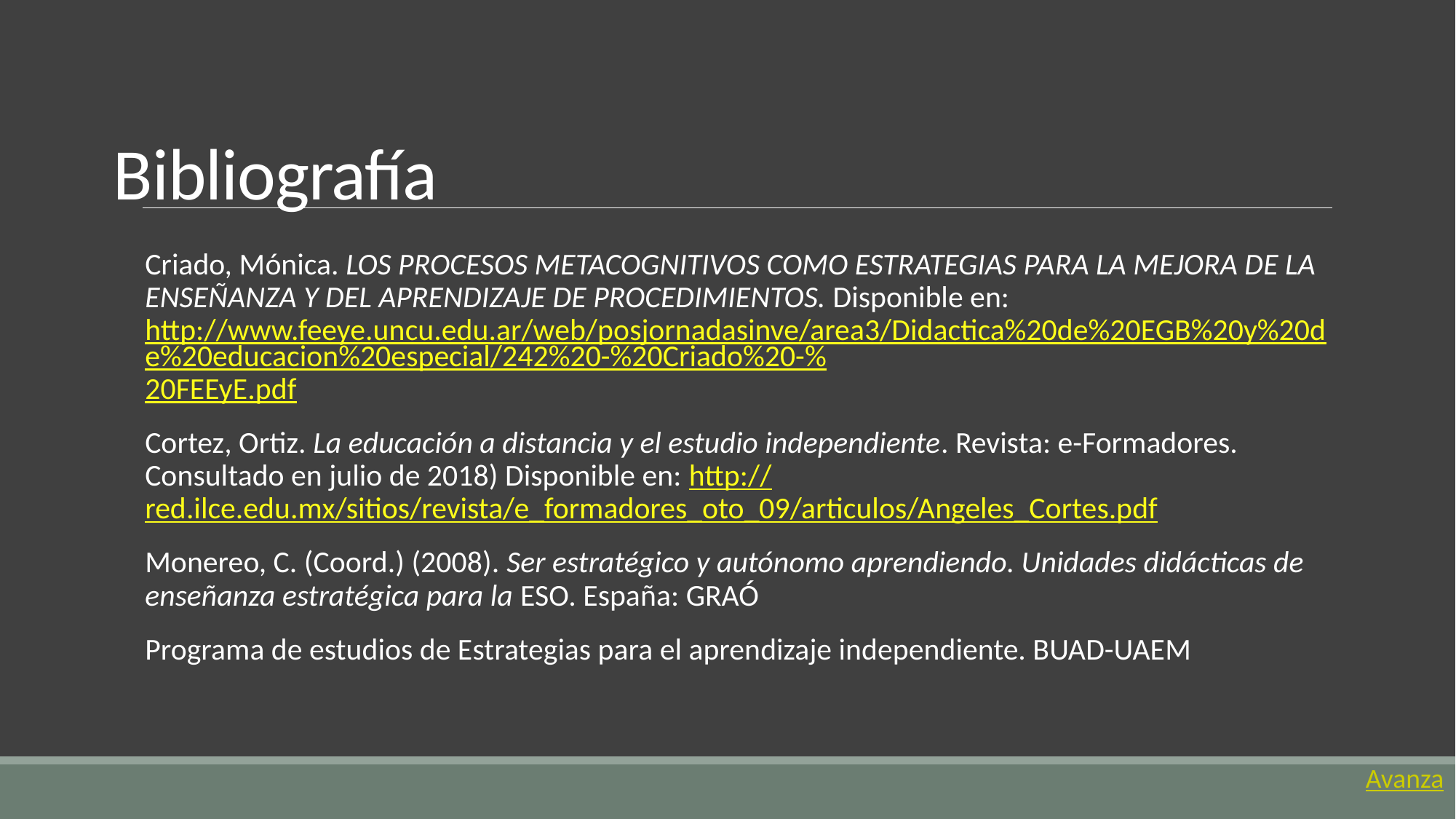

# Bibliografía
Criado, Mónica. LOS PROCESOS METACOGNITIVOS COMO ESTRATEGIAS PARA LA MEJORA DE LA ENSEÑANZA Y DEL APRENDIZAJE DE PROCEDIMIENTOS. Disponible en:  http://www.feeye.uncu.edu.ar/web/posjornadasinve/area3/Didactica%20de%20EGB%20y%20de%20educacion%20especial/242%20-%20Criado%20-%20FEEyE.pdf
Cortez, Ortiz. La educación a distancia y el estudio independiente. Revista: e-Formadores. Consultado en julio de 2018) Disponible en: http://red.ilce.edu.mx/sitios/revista/e_formadores_oto_09/articulos/Angeles_Cortes.pdf
Monereo, C. (Coord.) (2008). Ser estratégico y autónomo aprendiendo. Unidades didácticas de enseñanza estratégica para la ESO. España: GRAÓ
Programa de estudios de Estrategias para el aprendizaje independiente. BUAD-UAEM
Avanza